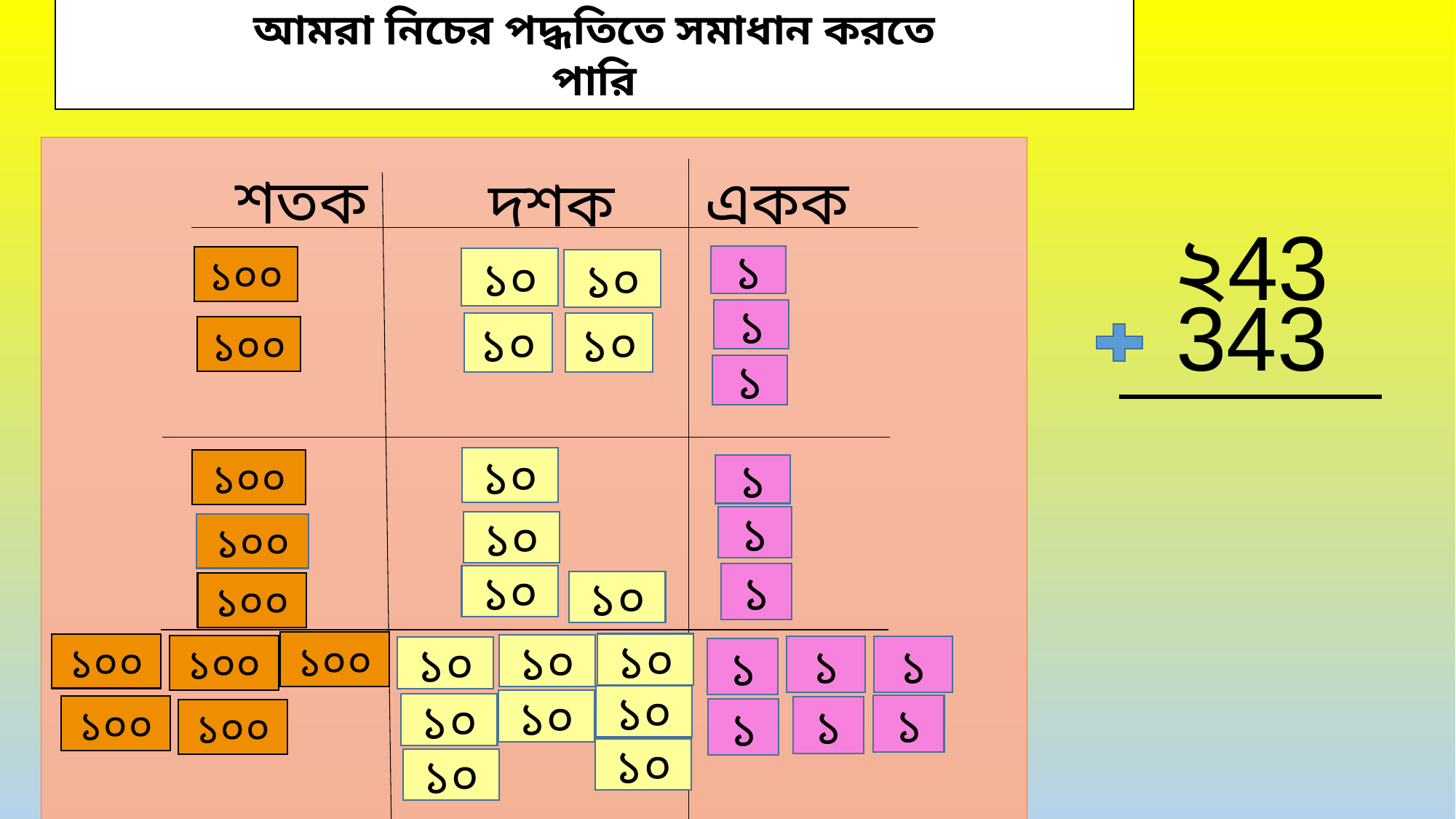

আমরা নিচের পদ্ধতিতে সমাধান করতে
পারি

শতক
একক
দশক
২43
৬
৫
১
১০০
১০
১০
343
৮
১
১০
১০
১০০

১
১০
১০০
১
১
১০
১০০
১
৫
১০
৬
৮
১০
১০০
১০০
১০
১০০
১০
১০০
১
১
১০
১
১০
১০
১০
১
১০০
১
১
১০০
১০
১০